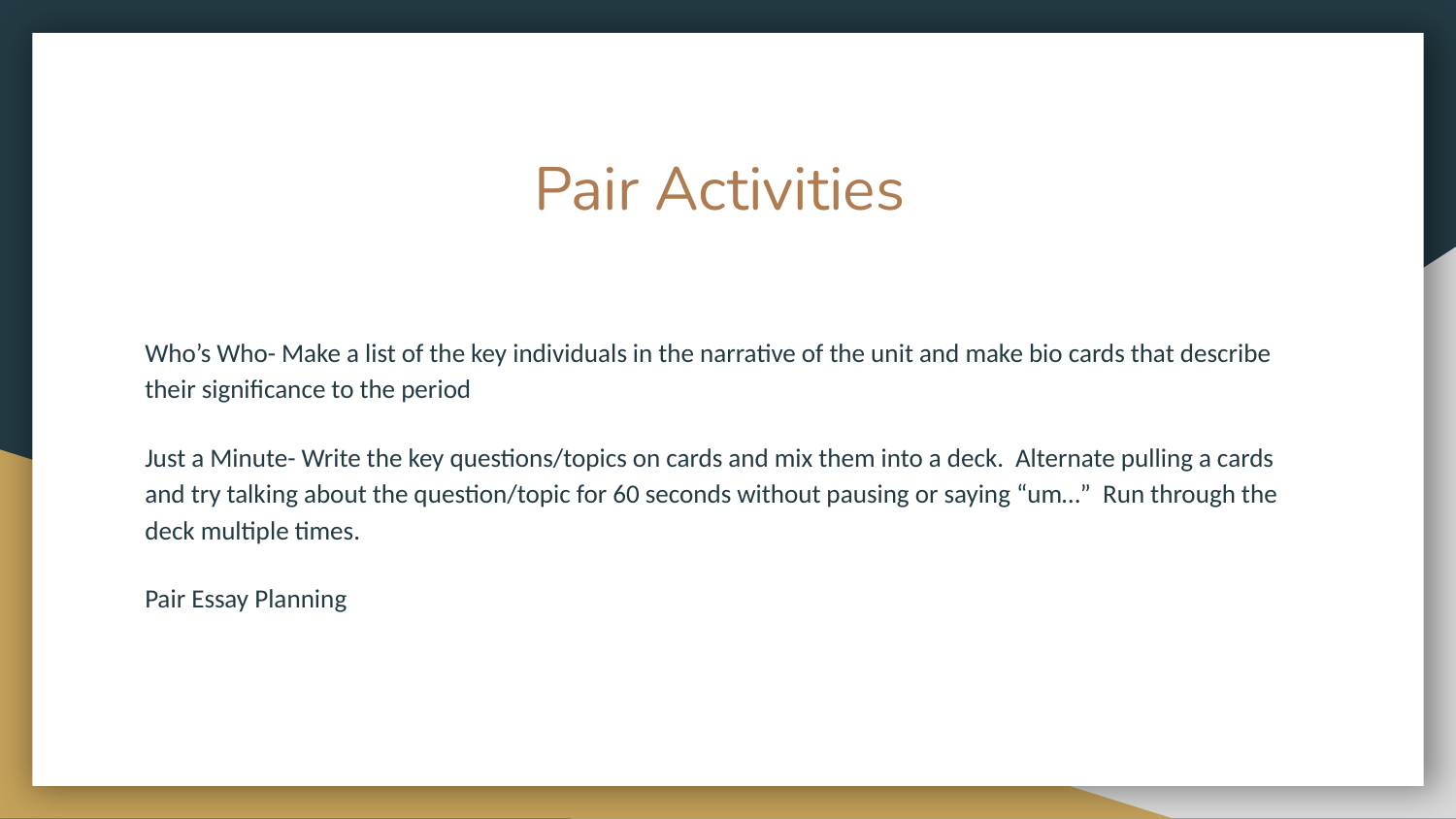

# Pair Activities
Who’s Who- Make a list of the key individuals in the narrative of the unit and make bio cards that describe their significance to the period
Just a Minute- Write the key questions/topics on cards and mix them into a deck.  Alternate pulling a cards and try talking about the question/topic for 60 seconds without pausing or saying “um…”  Run through the deck multiple times.
Pair Essay Planning